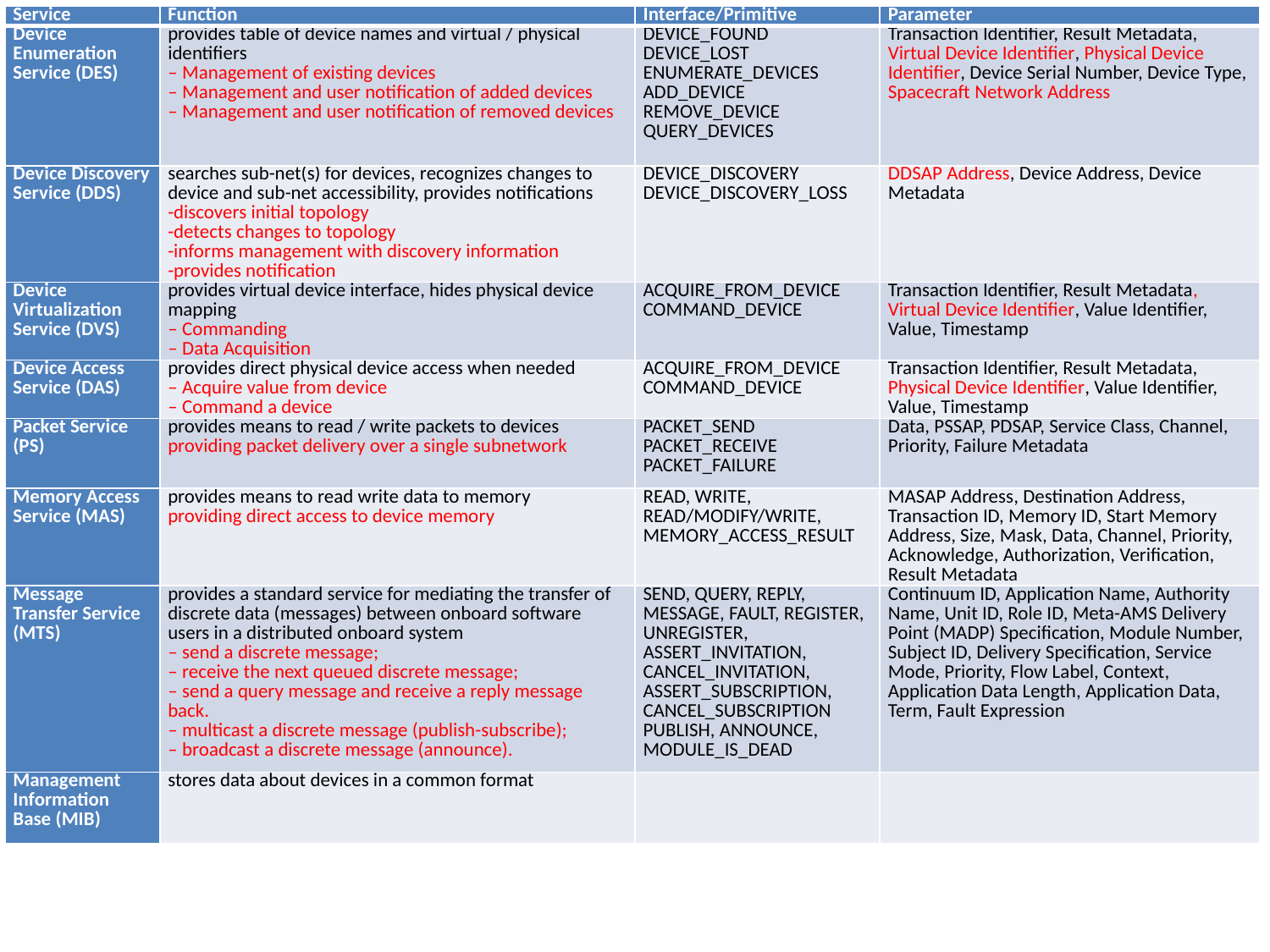

| Service | Function | Interface/Primitive | Parameter |
| --- | --- | --- | --- |
| Device Enumeration Service (DES) | provides table of device names and virtual / physical identifiers – Management of existing devices – Management and user notification of added devices – Management and user notification of removed devices | DEVICE\_FOUND DEVICE\_LOST ENUMERATE\_DEVICES ADD\_DEVICE REMOVE\_DEVICE QUERY\_DEVICES | Transaction Identifier, Result Metadata, Virtual Device Identifier, Physical Device Identifier, Device Serial Number, Device Type, Spacecraft Network Address |
| Device Discovery Service (DDS) | searches sub-net(s) for devices, recognizes changes to device and sub-net accessibility, provides notifications -discovers initial topology -detects changes to topology -informs management with discovery information -provides notification | DEVICE\_DISCOVERY DEVICE\_DISCOVERY\_LOSS | DDSAP Address, Device Address, Device Metadata |
| Device Virtualization Service (DVS) | provides virtual device interface, hides physical device mapping – Commanding – Data Acquisition | ACQUIRE\_FROM\_DEVICE COMMAND\_DEVICE | Transaction Identifier, Result Metadata, Virtual Device Identifier, Value Identifier, Value, Timestamp |
| Device Access Service (DAS) | provides direct physical device access when needed – Acquire value from device – Command a device | ACQUIRE\_FROM\_DEVICE COMMAND\_DEVICE | Transaction Identifier, Result Metadata, Physical Device Identifier, Value Identifier, Value, Timestamp |
| Packet Service (PS) | provides means to read / write packets to devices providing packet delivery over a single subnetwork | PACKET\_SEND PACKET\_RECEIVE PACKET\_FAILURE | Data, PSSAP, PDSAP, Service Class, Channel, Priority, Failure Metadata |
| Memory Access Service (MAS) | provides means to read write data to memory providing direct access to device memory | READ, WRITE, READ/MODIFY/WRITE, MEMORY\_ACCESS\_RESULT | MASAP Address, Destination Address, Transaction ID, Memory ID, Start Memory Address, Size, Mask, Data, Channel, Priority, Acknowledge, Authorization, Verification, Result Metadata |
| Message Transfer Service (MTS) | provides a standard service for mediating the transfer of discrete data (messages) between onboard software users in a distributed onboard system – send a discrete message; – receive the next queued discrete message; – send a query message and receive a reply message back. – multicast a discrete message (publish-subscribe); – broadcast a discrete message (announce). | SEND, QUERY, REPLY, MESSAGE, FAULT, REGISTER, UNREGISTER, ASSERT\_INVITATION, CANCEL\_INVITATION, ASSERT\_SUBSCRIPTION, CANCEL\_SUBSCRIPTION PUBLISH, ANNOUNCE, MODULE\_IS\_DEAD | Continuum ID, Application Name, Authority Name, Unit ID, Role ID, Meta-AMS Delivery Point (MADP) Specification, Module Number, Subject ID, Delivery Specification, Service Mode, Priority, Flow Label, Context, Application Data Length, Application Data, Term, Fault Expression |
| Management Information Base (MIB) | stores data about devices in a common format |  |  |